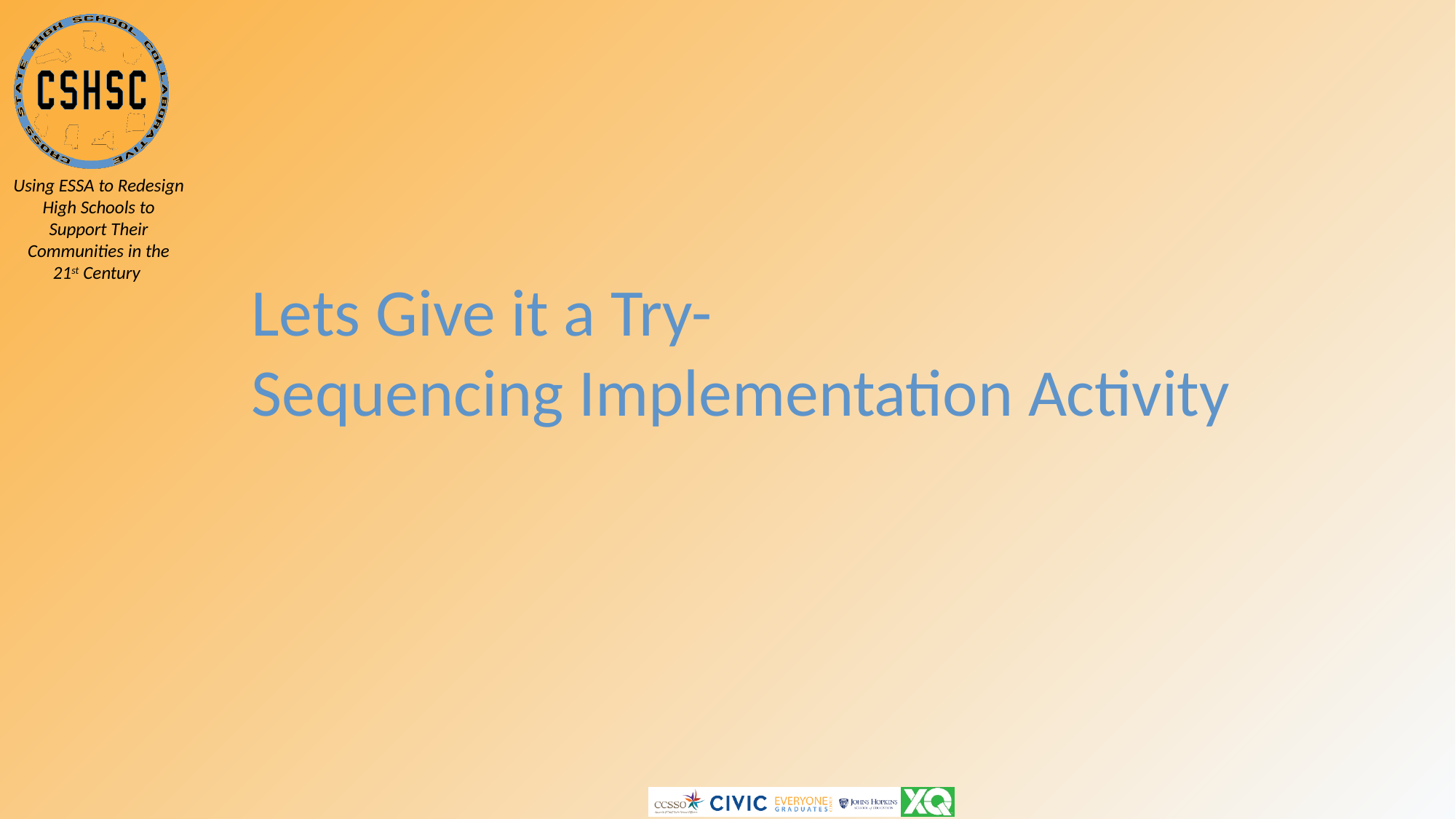

# Lets Give it a Try- Sequencing Implementation Activity